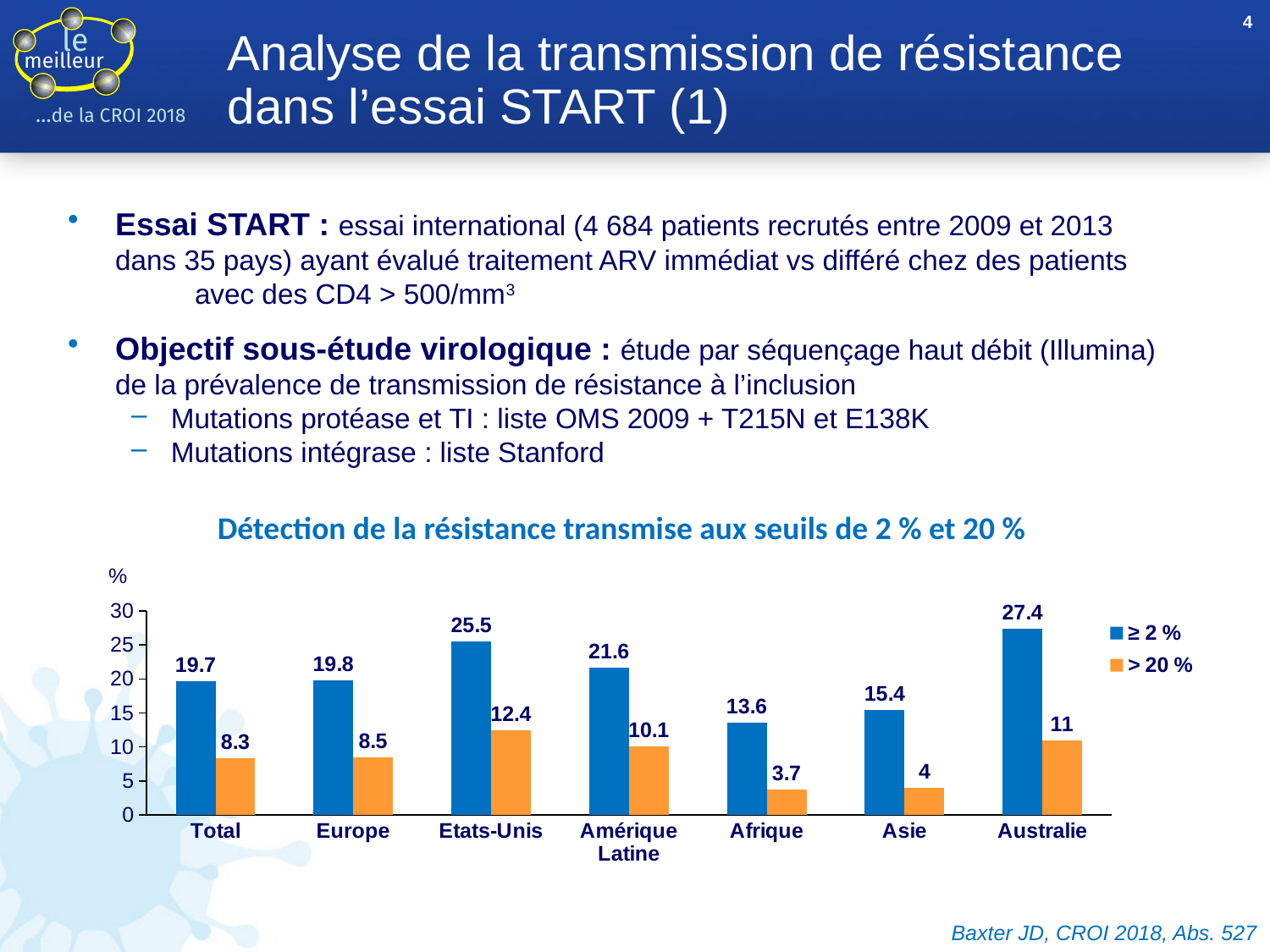

4
# Analyse de la transmission de résistance dans l’essai START (1)
Essai START : essai international (4 684 patients recrutés entre 2009 et 2013
dans 35 pays) ayant évalué traitement ARV immédiat vs différé chez des patients
	avec des CD4 > 500/mm3

Objectif sous-étude virologique : étude par séquençage haut débit (Illumina)
de la prévalence de transmission de résistance à l’inclusion
Mutations protéase et TI : liste OMS 2009 + T215N et E138K
Mutations intégrase : liste Stanford
Détection de la résistance transmise aux seuils de 2 % et 20 %
%

### Chart

| Category | ≥ 2 % | > 20 % |
|---|---|---|
| Total | 19.7 | 8.3 |
| Europe | 19.8 | 8.5 |
| Etats-Unis | 25.5 | 12.4 |
| Amérique Latine | 21.6 | 10.1 |
| Afrique | 13.6 | 3.7 |
| Asie | 15.4 | 4.0 |
| Australie | 27.4 | 11.0 |
Baxter JD, CROI 2018, Abs. 527